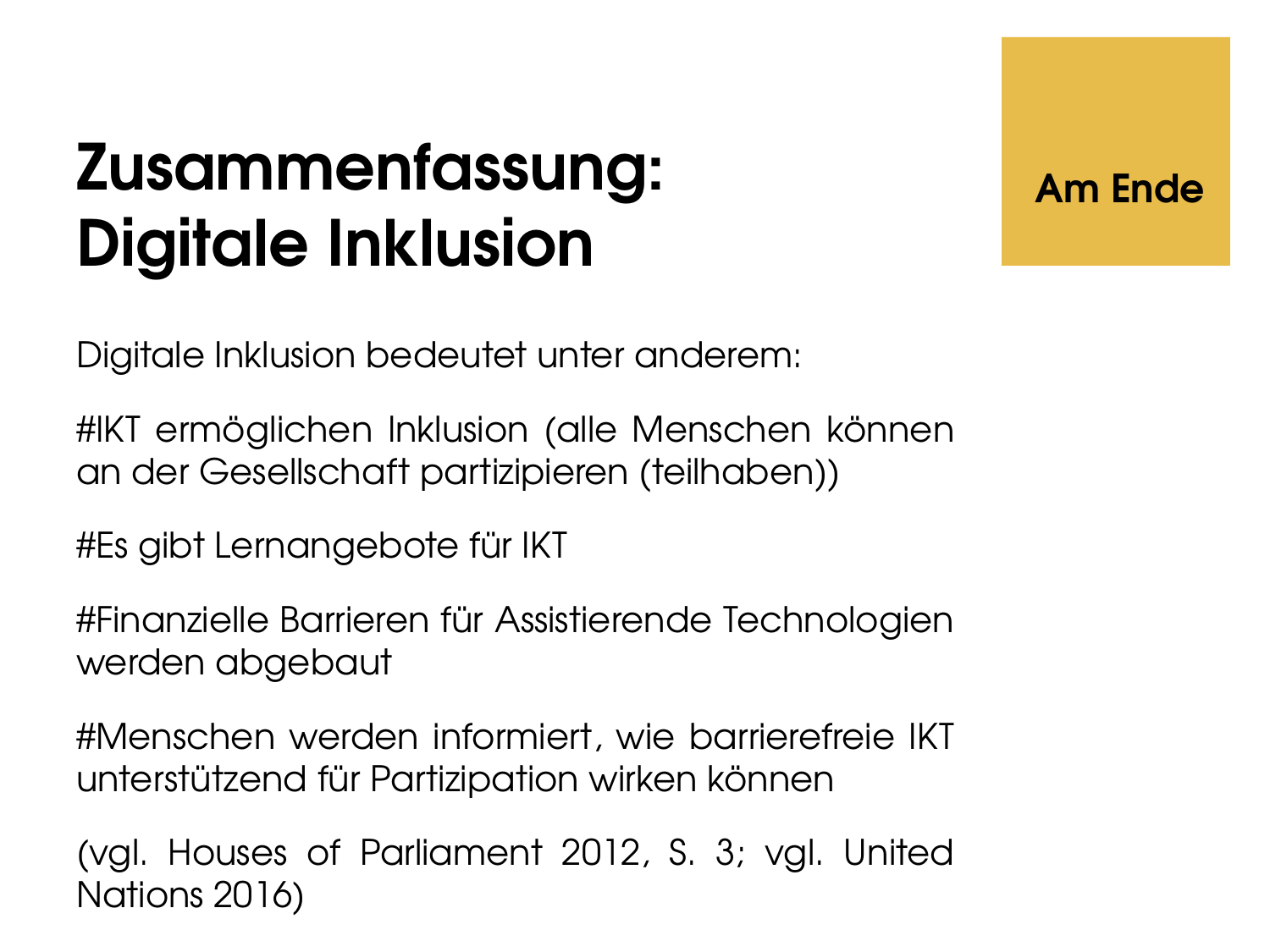

# Zusammenfassung: Digitale Inklusion
Am Ende
Digitale Inklusion bedeutet unter anderem:
#IKT ermöglichen Inklusion (alle Menschen können an der Gesellschaft partizipieren (teilhaben))
#Es gibt Lernangebote für IKT
#Finanzielle Barrieren für Assistierende Technologien werden abgebaut
#Menschen werden informiert, wie barrierefreie IKT unterstützend für Partizipation wirken können
(vgl. Houses of Parliament 2012, S. 3; vgl. United Nations 2016)